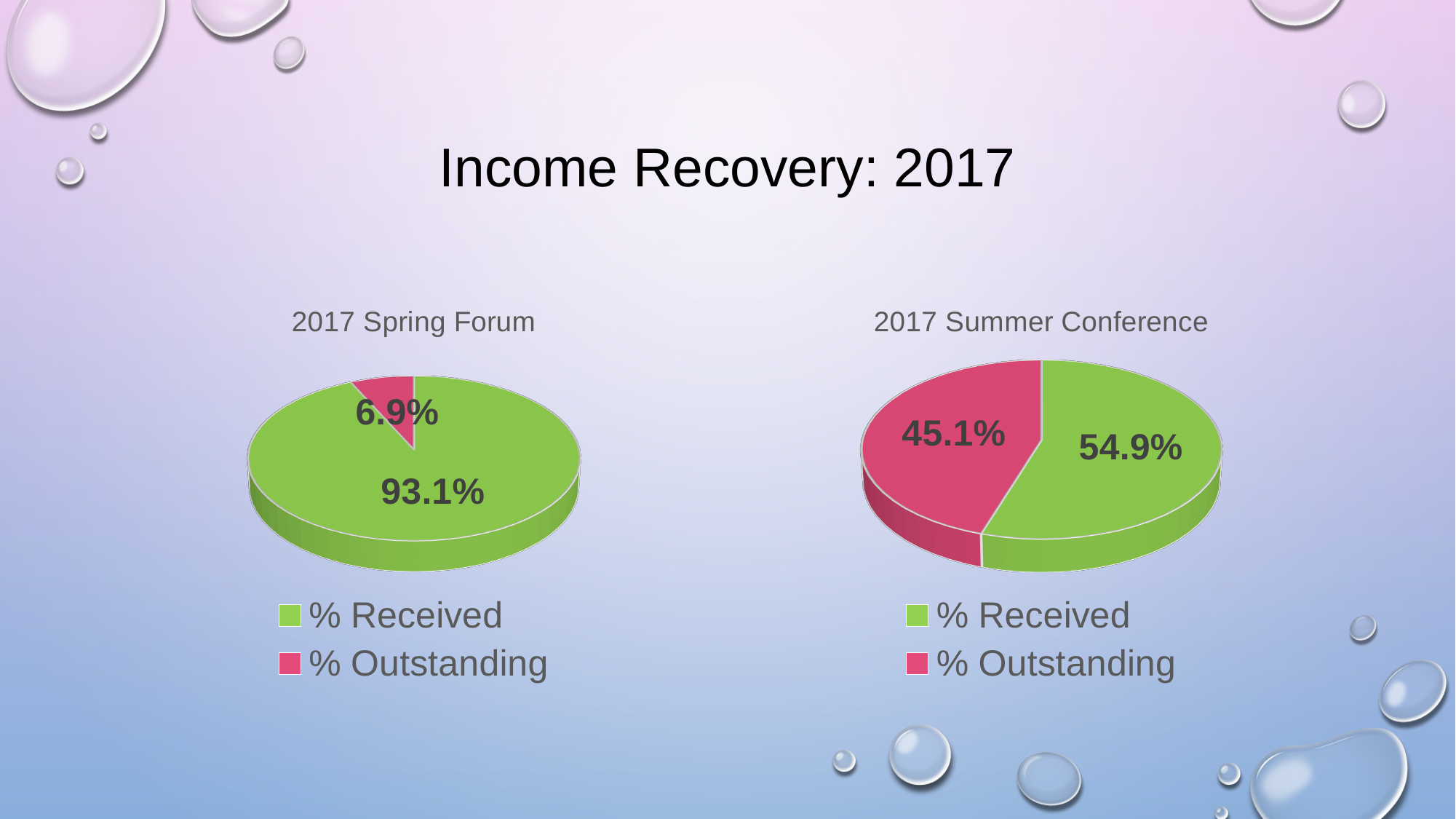

# Income Recovery: 2017

[unsupported chart]

[unsupported chart]